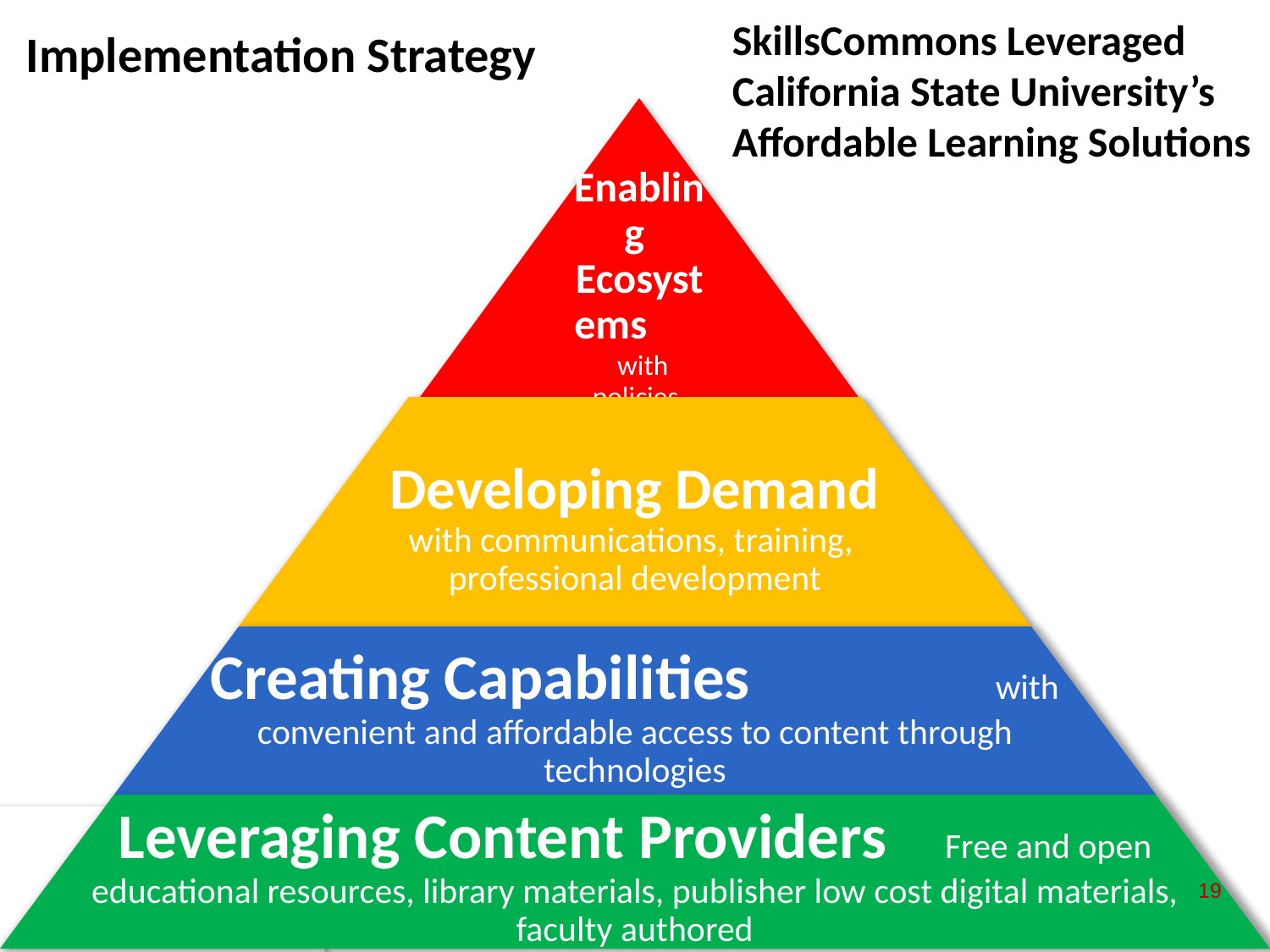

SkillsCommons Leveraged
California State University’s Affordable Learning Solutions
Implementation Strategy

Enabling
Ecosystems
 with policies, leadership,
business models
Developing Demand with communications, training,  professional development
Creating Capabilities                 with convenient and affordable access to content through technologies
Leveraging Content Providers    Free and open educational resources, library materials, publisher low cost digital materials, faculty authored

19